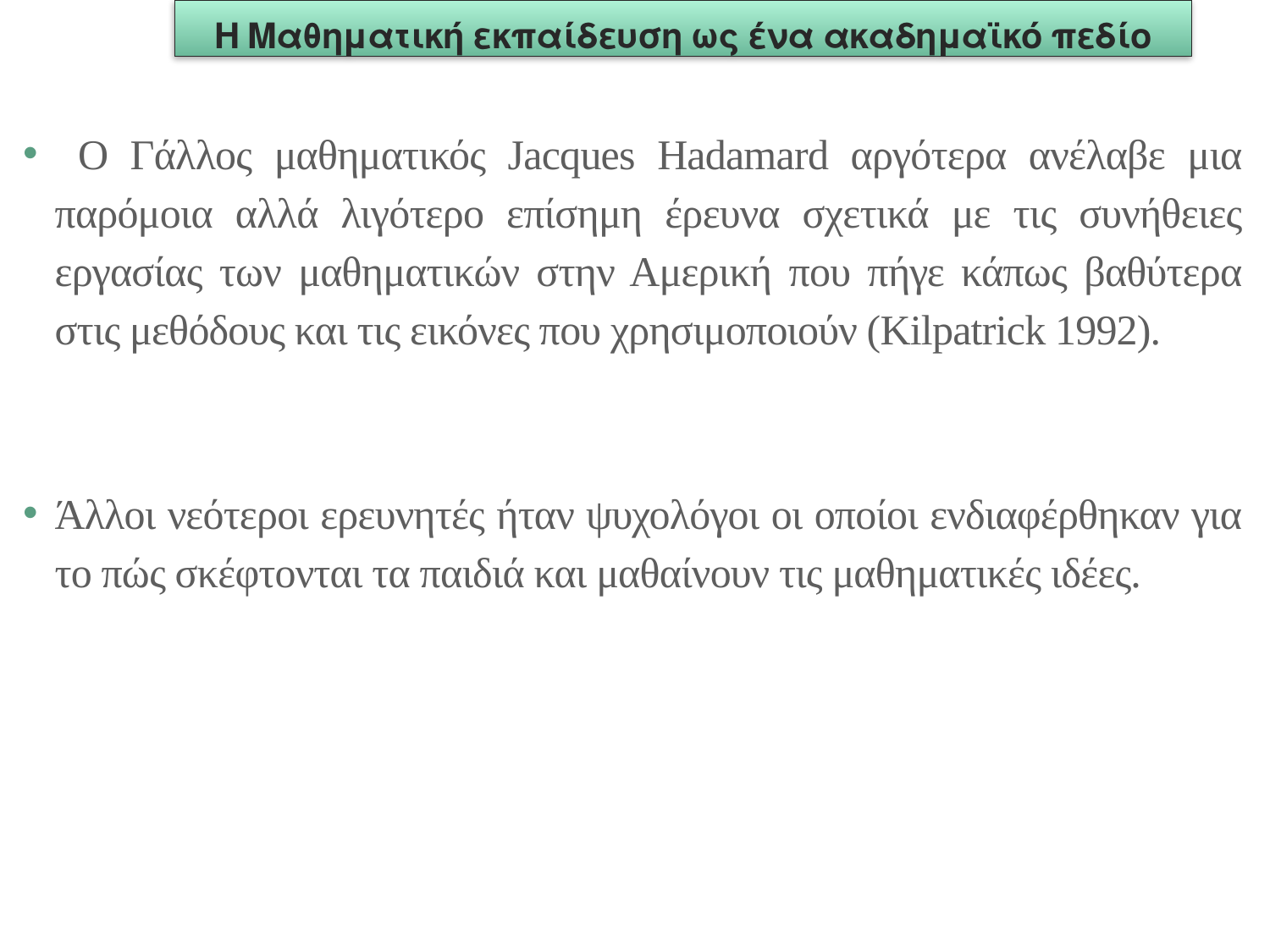

Η Μαθηματική εκπαίδευση ως ένα ακαδημαϊκό πεδίο
 Ο Γάλλος μαθηματικός Jacques Hadamard αργότερα ανέλαβε μια παρόμοια αλλά λιγότερο επίσημη έρευνα σχετικά με τις συνήθειες εργασίας των μαθηματικών στην Αμερική που πήγε κάπως βαθύτερα στις μεθόδους και τις εικόνες που χρησιμοποιούν (Kilpatrick 1992).

Άλλοι νεότεροι ερευνητές ήταν ψυχολόγοι οι οποίοι ενδιαφέρθηκαν για το πώς σκέφτονται τα παιδιά και μαθαίνουν τις μαθηματικές ιδέες.